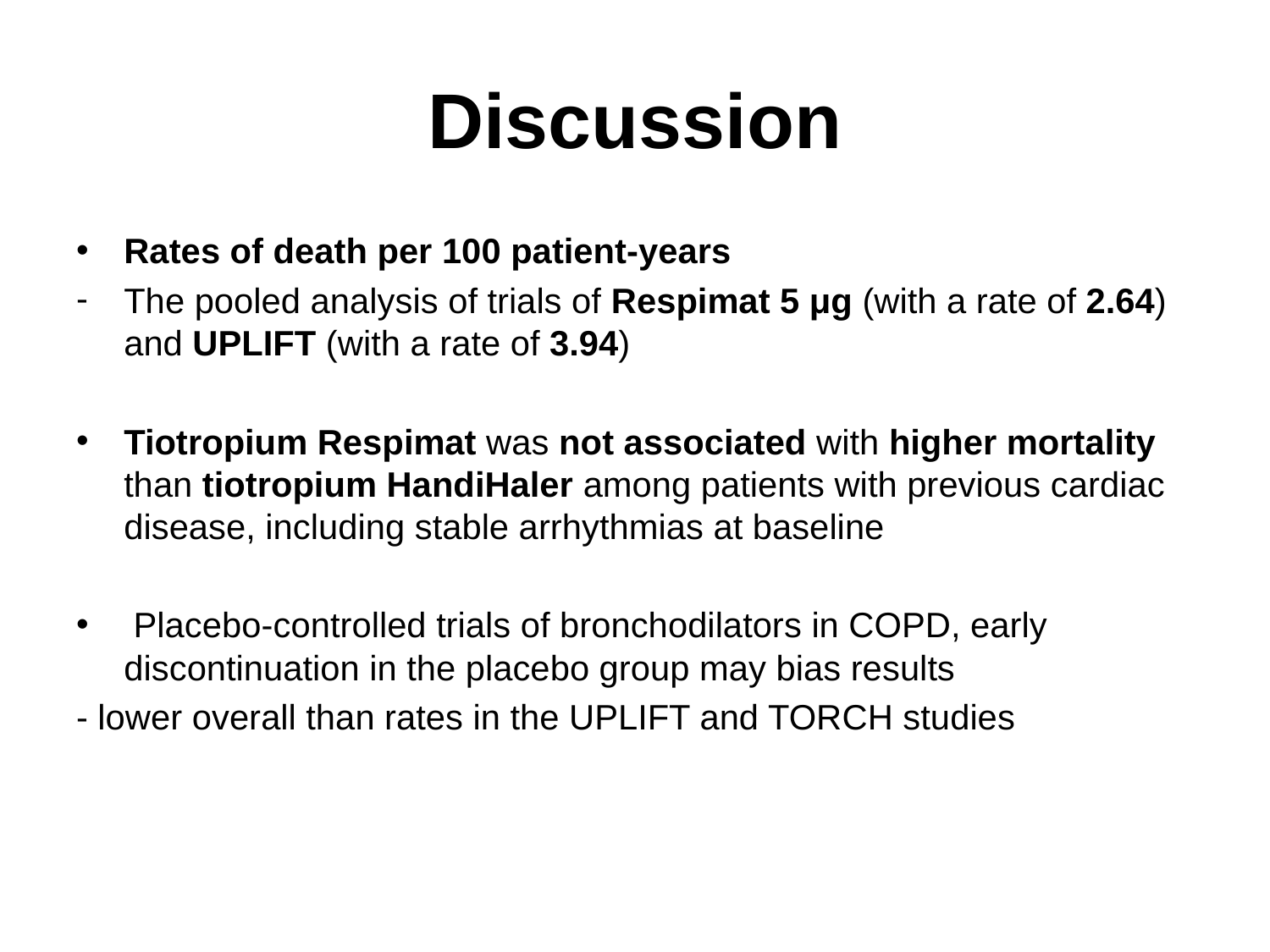

# Discussion
Rates of death per 100 patient-years
The pooled analysis of trials of Respimat 5 μg (with a rate of 2.64) and UPLIFT (with a rate of 3.94)

Tiotropium Respimat was not associated with higher mortality than tiotropium HandiHaler among patients with previous cardiac disease, including stable arrhythmias at baseline

 Placebo-controlled trials of bronchodilators in COPD, early discontinuation in the placebo group may bias results
- lower overall than rates in the UPLIFT and TORCH studies